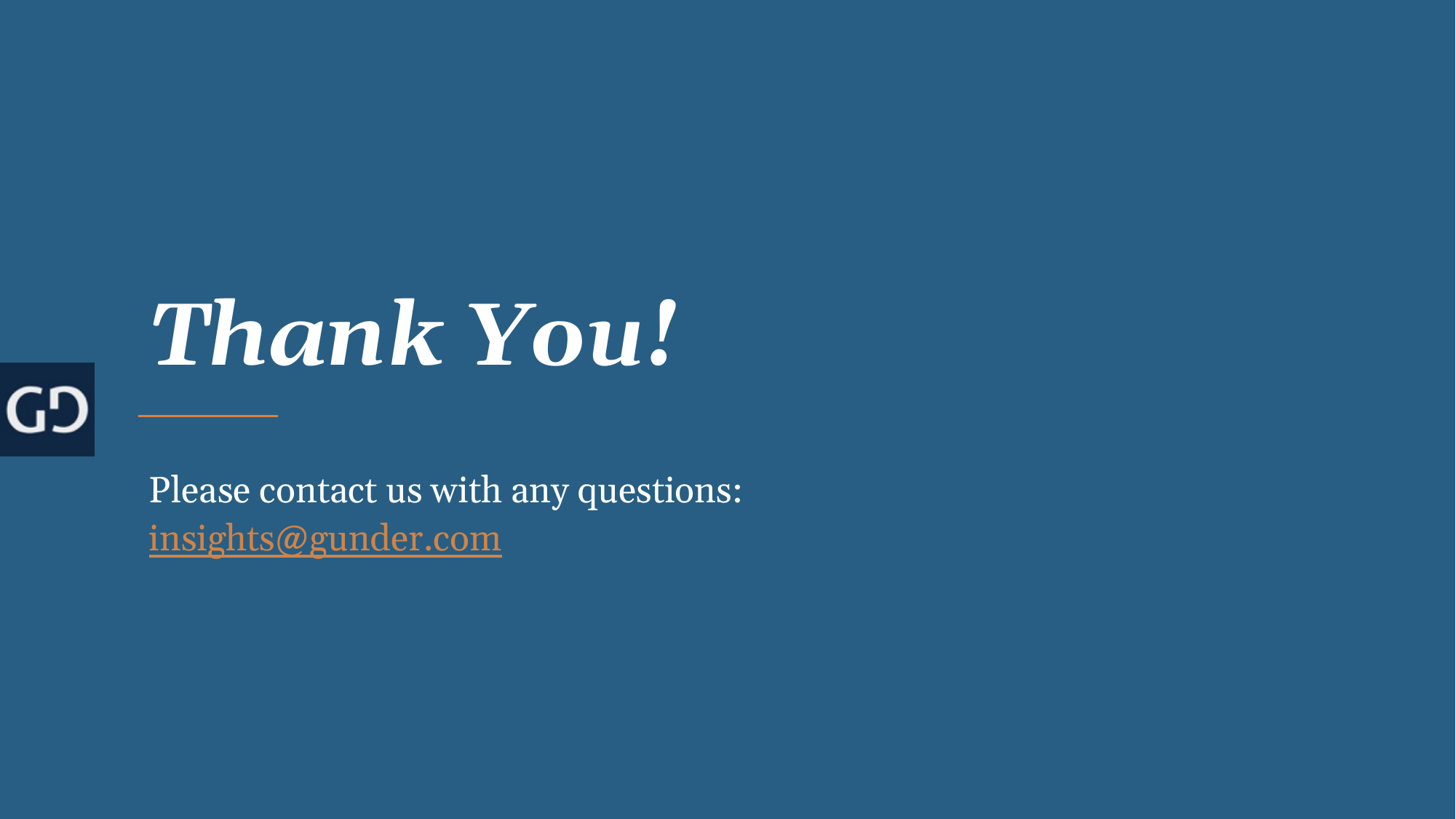

# Thank You!
Please contact us with any questions:
insights@gunder.com